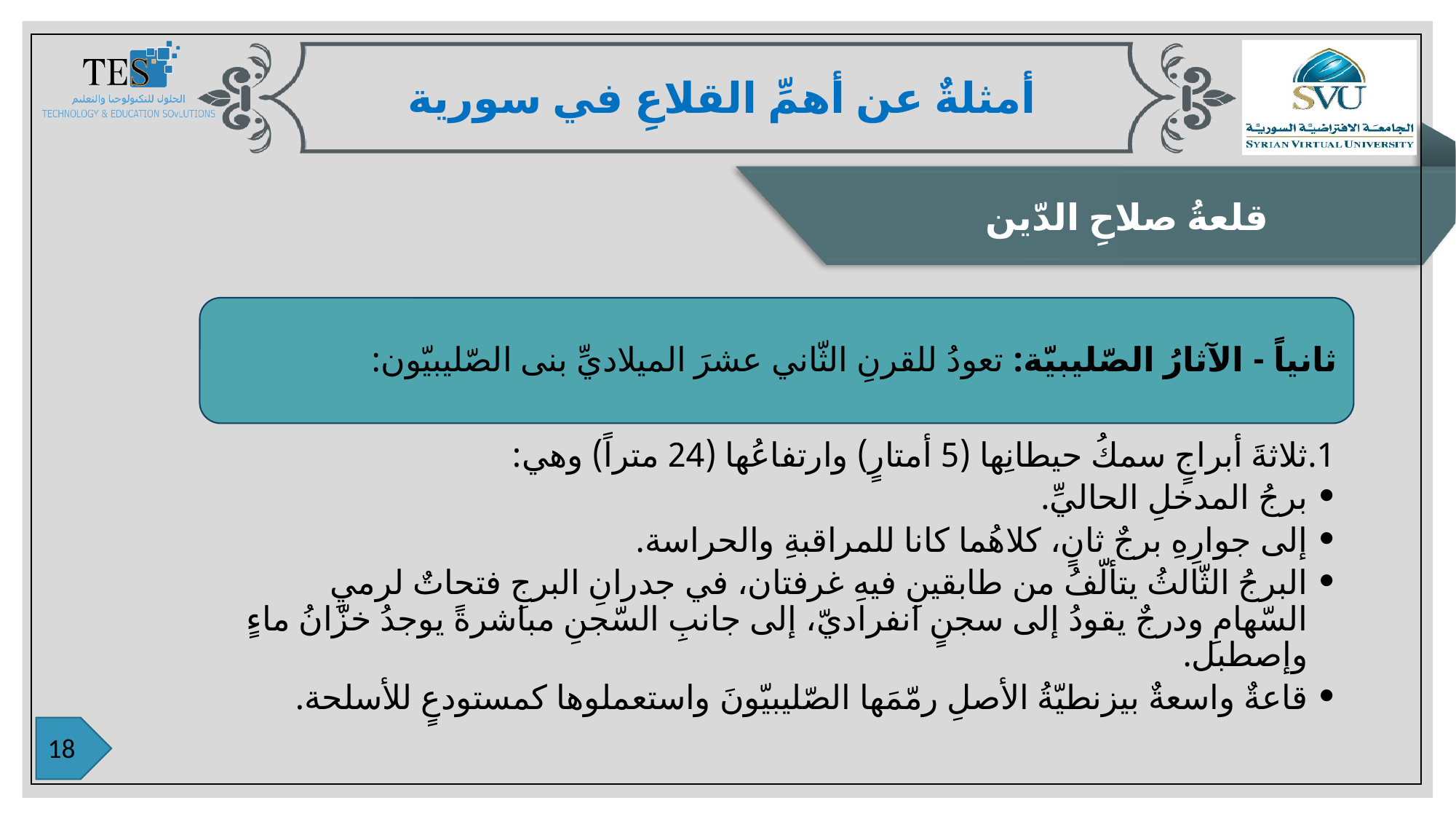

أمثلةٌ عن أهمِّ القلاعِ في سورية
قلعةُ صلاحِ الدّين
ثانياً - الآثارُ الصّليبيّة: تعودُ للقرنِ الثّاني عشرَ الميلاديِّ بنى الصّليبيّون:
ثلاثةَ أبراجٍ سمكُ حيطانِها (5 أمتارٍ) وارتفاعُها (24 متراً) وهي:
برجُ المدخلِ الحاليِّ.
إلى جوارِهِ برجٌ ثانٍ، كلاهُما كانا للمراقبةِ والحراسة.
البرجُ الثّالثُ يتألّفُ من طابقينِ فيهِ غرفتان، في جدرانِ البرجِ فتحاتٌ لرميِ السّهامِ ودرجٌ يقودُ إلى سجنٍ انفراديّ، إلى جانبِ السّجنِ مباشرةً يوجدُ خزّانُ ماءٍ وإصطبل.
قاعةٌ واسعةٌ بيزنطيّةُ الأصلِ رمّمَها الصّليبيّونَ واستعملوها كمستودعٍ للأسلحة.